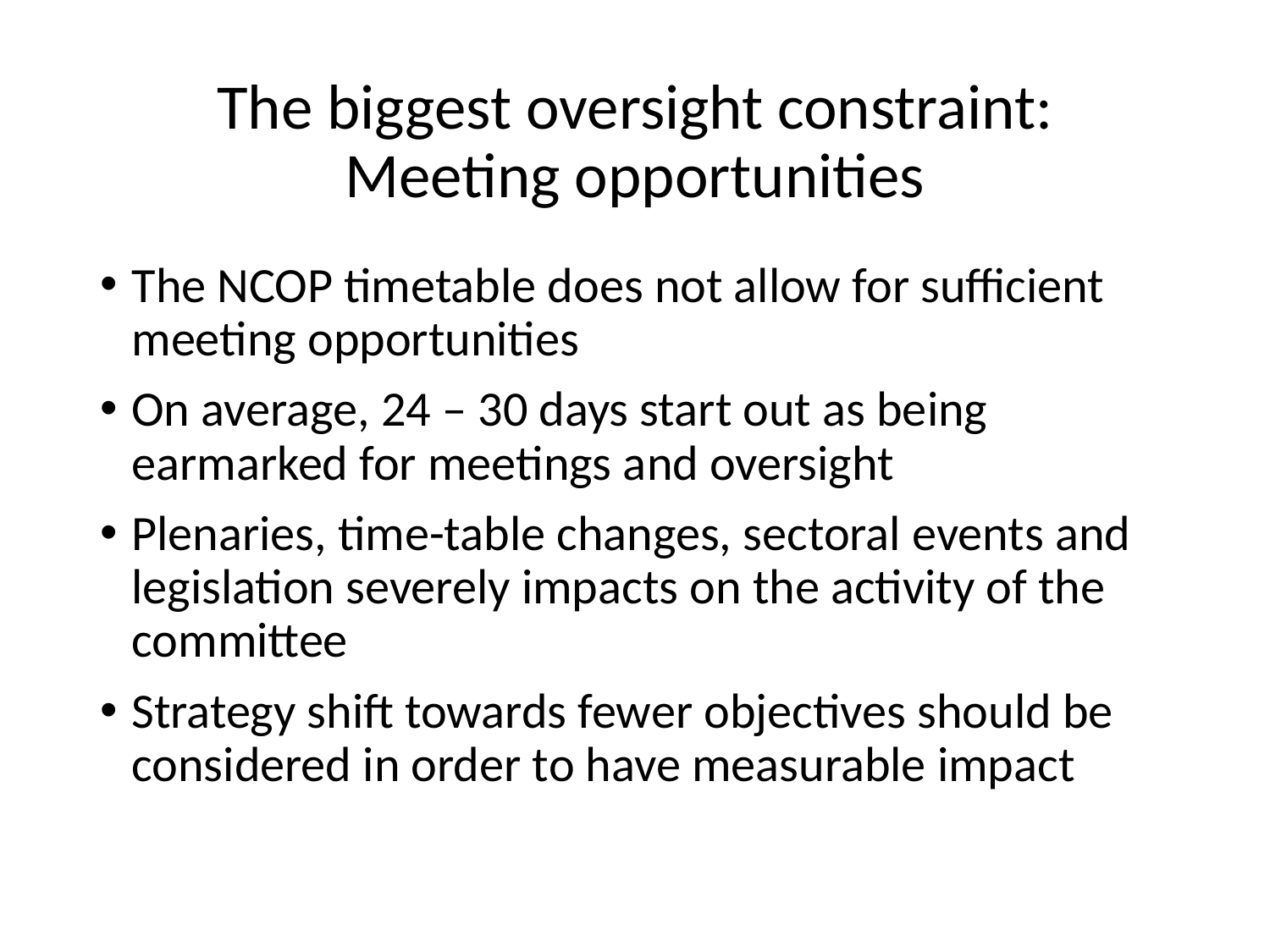

# The biggest oversight constraint: Meeting opportunities
The NCOP timetable does not allow for sufficient meeting opportunities
On average, 24 – 30 days start out as being earmarked for meetings and oversight
Plenaries, time-table changes, sectoral events and legislation severely impacts on the activity of the committee
Strategy shift towards fewer objectives should be considered in order to have measurable impact